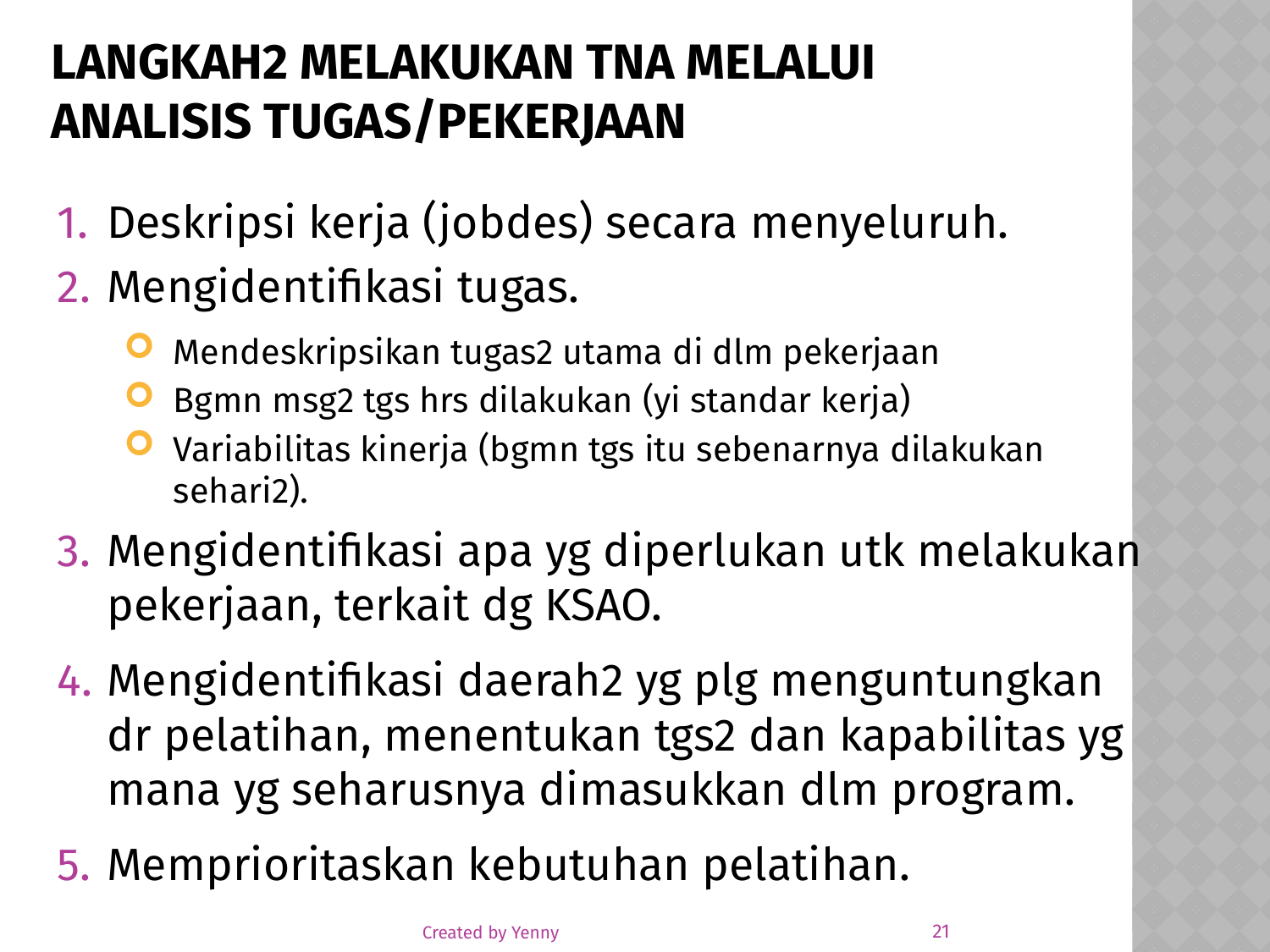

# LANGKAH2 melakukan TNA melalui analisis tugas/pekerjaan
Deskripsi kerja (jobdes) secara menyeluruh.
Mengidentifikasi tugas.
Mendeskripsikan tugas2 utama di dlm pekerjaan
Bgmn msg2 tgs hrs dilakukan (yi standar kerja)
Variabilitas kinerja (bgmn tgs itu sebenarnya dilakukan sehari2).
Mengidentifikasi apa yg diperlukan utk melakukan pekerjaan, terkait dg KSAO.
Mengidentifikasi daerah2 yg plg menguntungkan dr pelatihan, menentukan tgs2 dan kapabilitas yg mana yg seharusnya dimasukkan dlm program.
Memprioritaskan kebutuhan pelatihan.

21
Created by Yenny